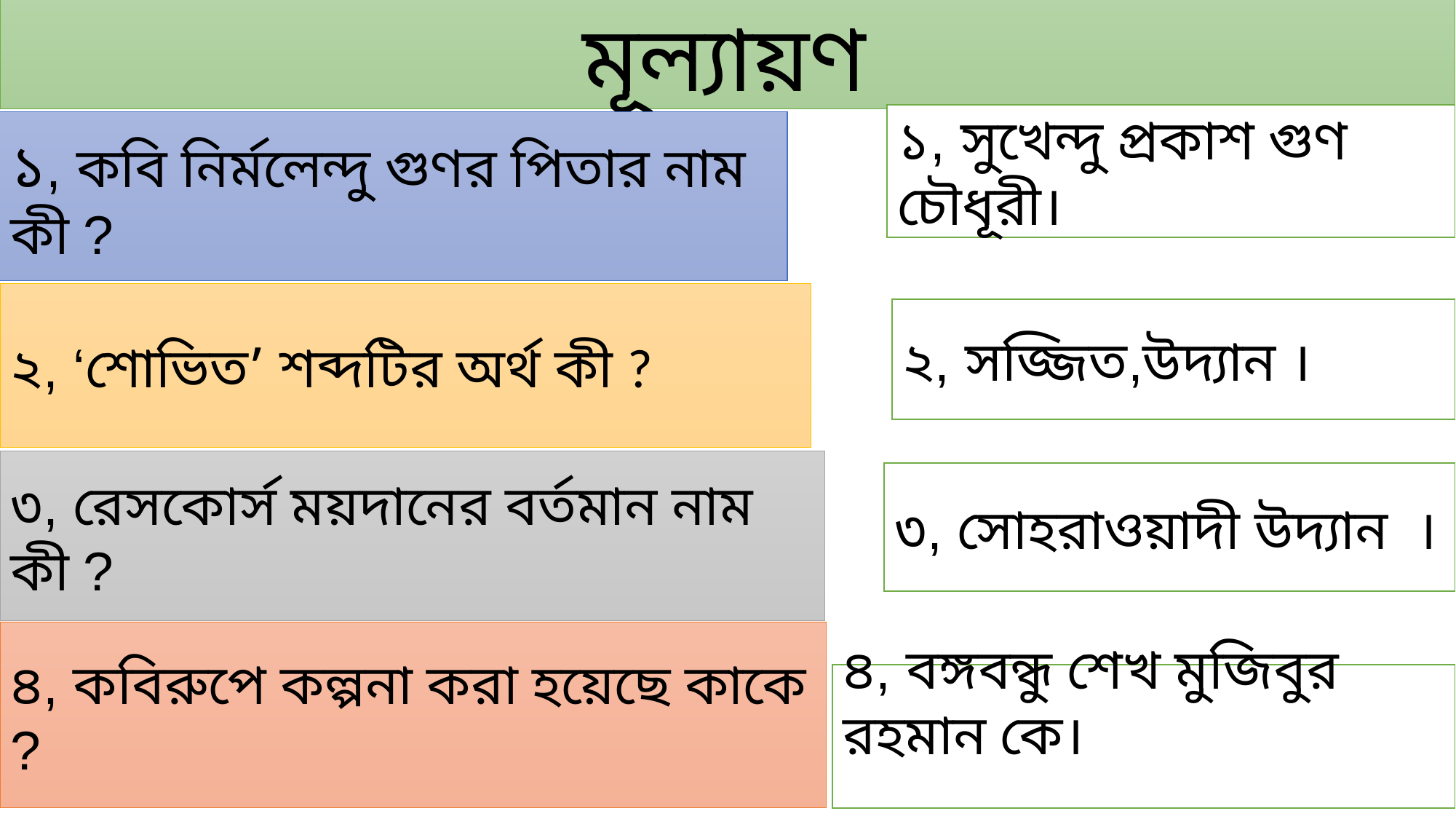

মূল্যায়ণ
১, সুখেন্দু প্রকাশ গুণ চৌধূরী।
১, কবি নির্মলেন্দু গুণর পিতার নাম কী ?
২, ‘শোভিত’ শব্দটির অর্থ কী ?
২, সজ্জিত,উদ্যান ।
৩, রেসকোর্স ময়দানের বর্তমান নাম কী ?
৩, সোহরাওয়াদী উদ্যান  ।
৪, কবিরুপে কল্পনা করা হয়েছে কাকে ?
৪, বঙ্গবন্ধু শেখ মুজিবুর রহমান কে।